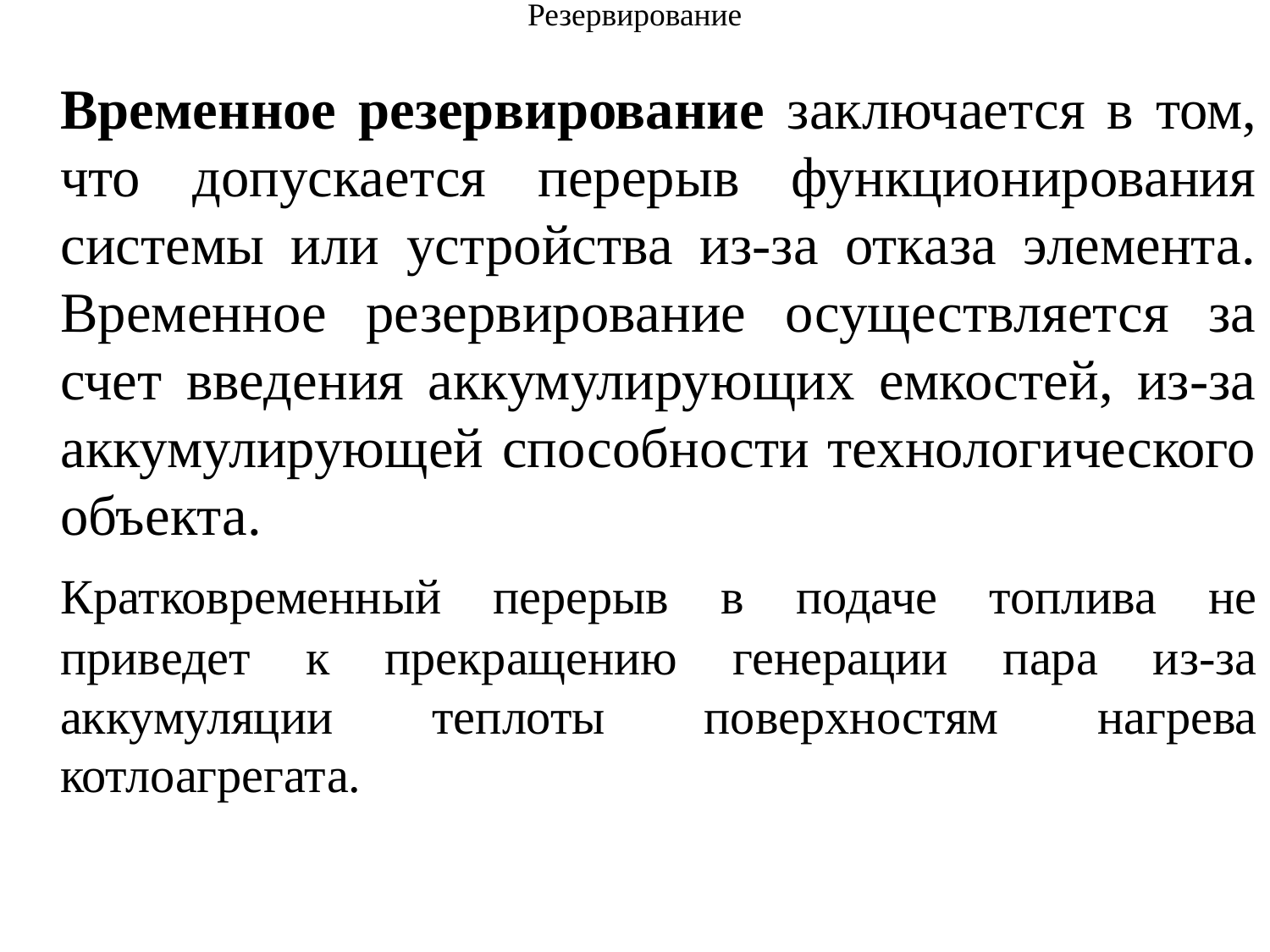

# Резервирование
	Временное резервирование заключается в том, что допускается перерыв функционирования системы или устройства из-за отказа элемента. Временное резервирование осуществляется за счет введения аккумулирующих емкостей, из-за аккумулирующей способности технологического объекта.
	Кратковременный перерыв в подаче топлива не приведет к прекращению генерации пара из-за аккумуляции теплоты поверхностям нагрева котлоагрегата.